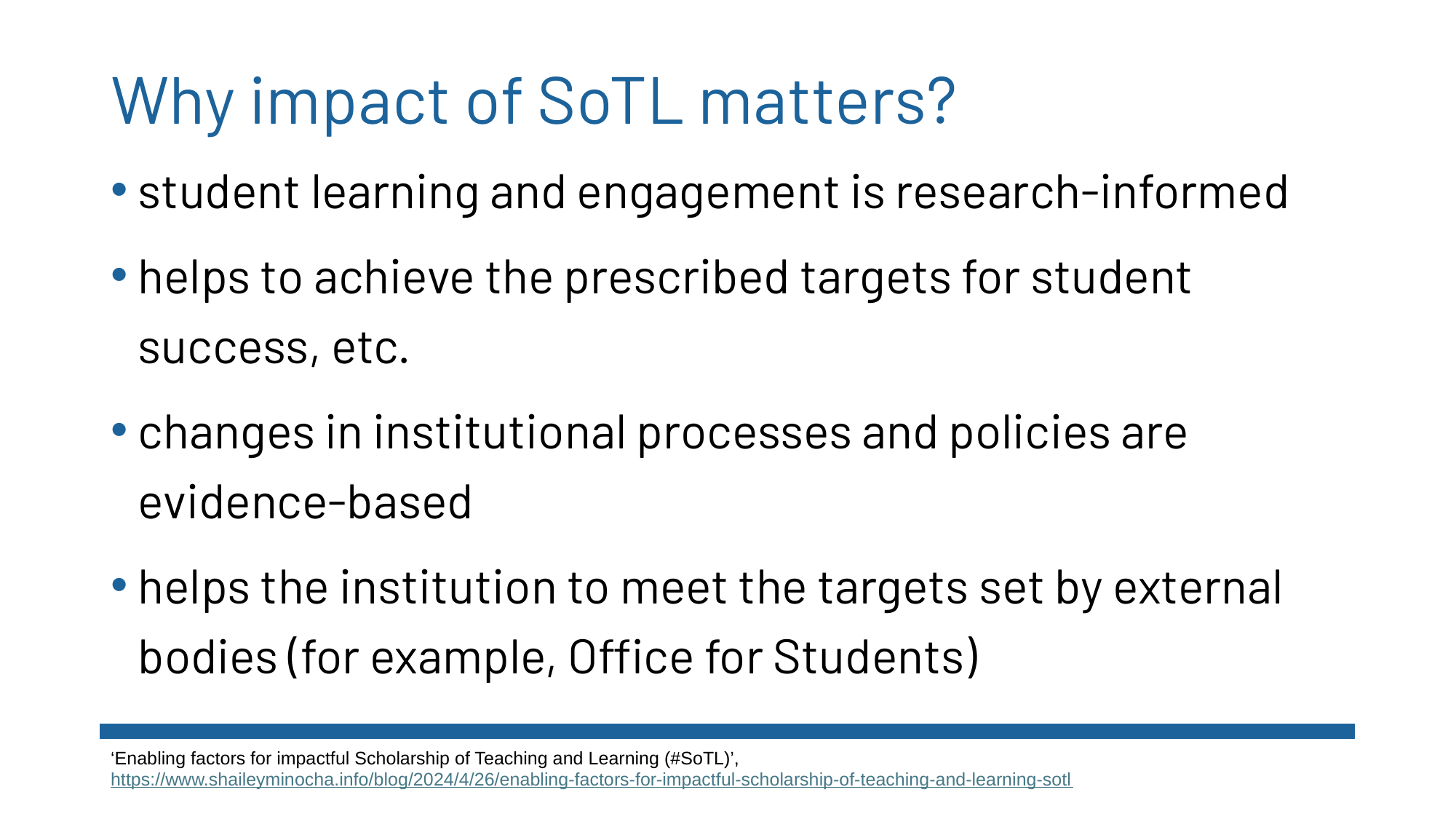

# Why impact of SoTL matters?
student learning and engagement is research-informed
helps to achieve the prescribed targets for student success, etc.
changes in institutional processes and policies are evidence-based
helps the institution to meet the targets set by external bodies (for example, Office for Students)

‘Enabling factors for impactful Scholarship of Teaching and Learning (#SoTL)’, https://www.shaileyminocha.info/blog/2024/4/26/enabling-factors-for-impactful-scholarship-of-teaching-and-learning-sotl